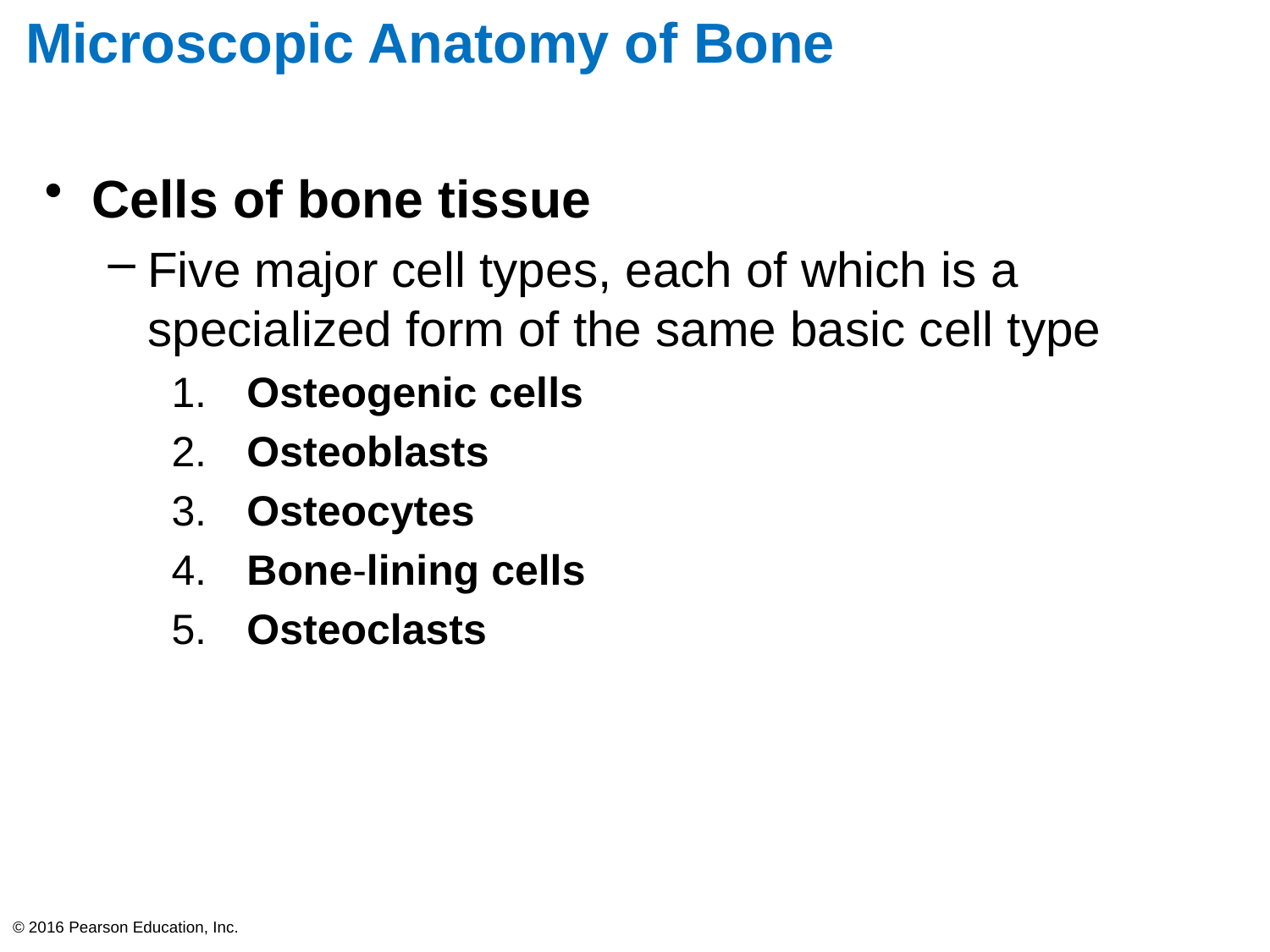

# Microscopic Anatomy of Bone
Cells of bone tissue
Five major cell types, each of which is a specialized form of the same basic cell type
 Osteogenic cells
 Osteoblasts
 Osteocytes
 Bone-lining cells
 Osteoclasts
© 2016 Pearson Education, Inc.